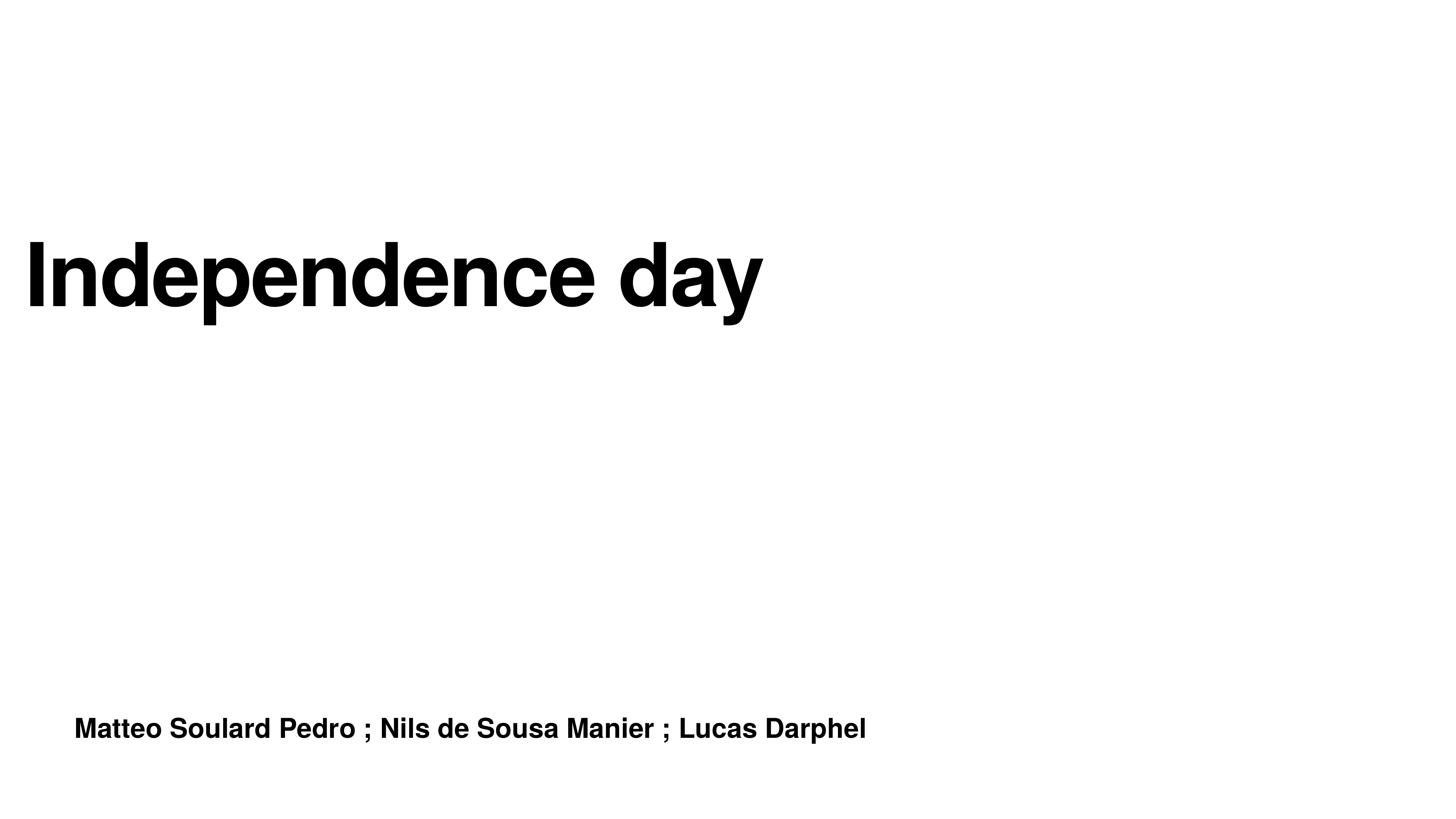

# Independence day
Matteo Soulard Pedro ; Nils de Sousa Manier ; Lucas Darphel